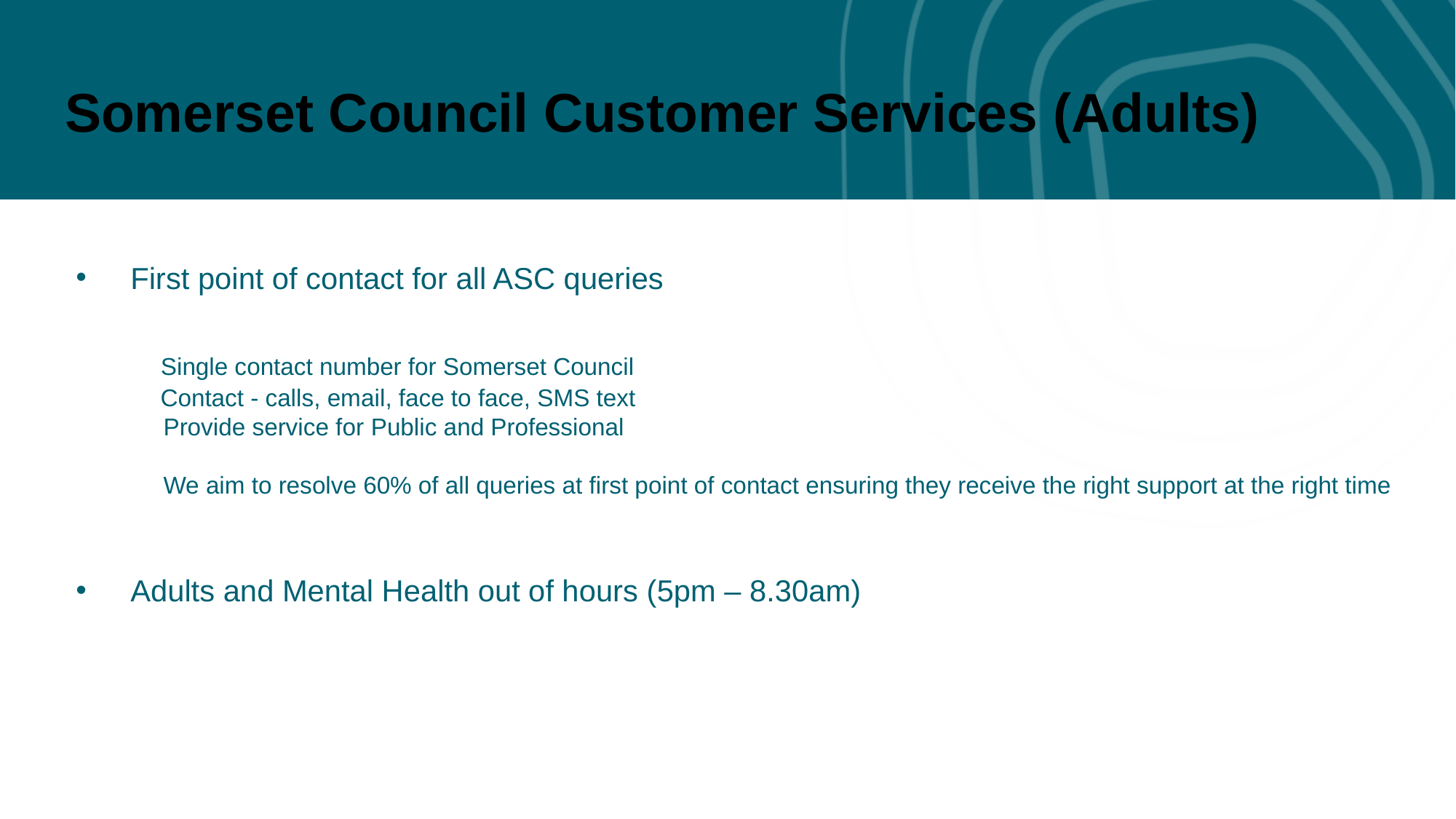

Somerset Council Customer Services (Adults)

First point of contact for all ASC queries
   Single contact number for Somerset Council
          Contact - calls, email, face to face, SMS text
             Provide service for Public and Professional
             We aim to resolve 60% of all queries at first point of contact ensuring they receive the right support at the right time

Adults and Mental Health out of hours (5pm – 8.30am)